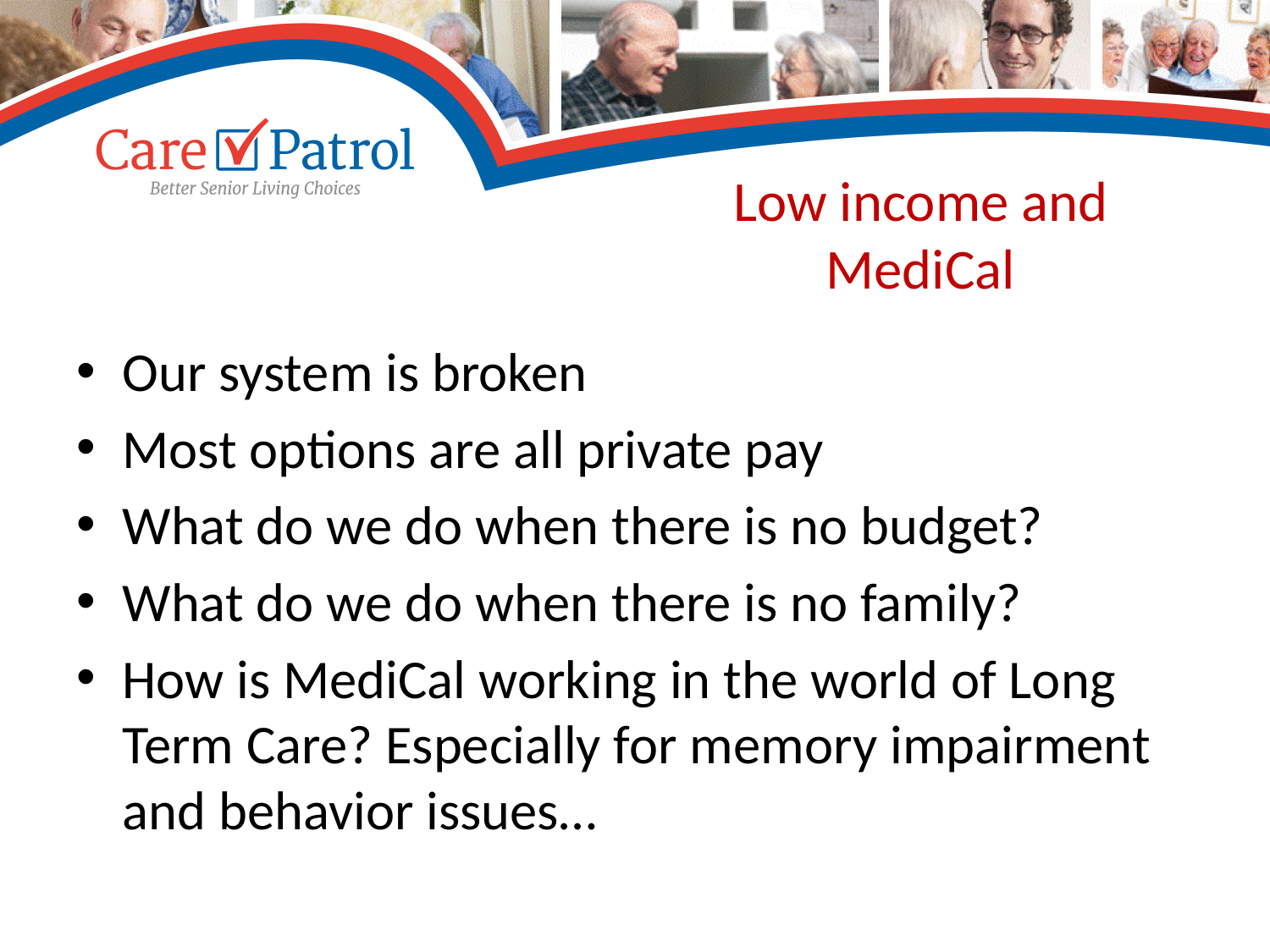

# Low income and MediCal

Our system is broken
Most options are all private pay
What do we do when there is no budget?
What do we do when there is no family?
How is MediCal working in the world of Long Term Care? Especially for memory impairment and behavior issues…